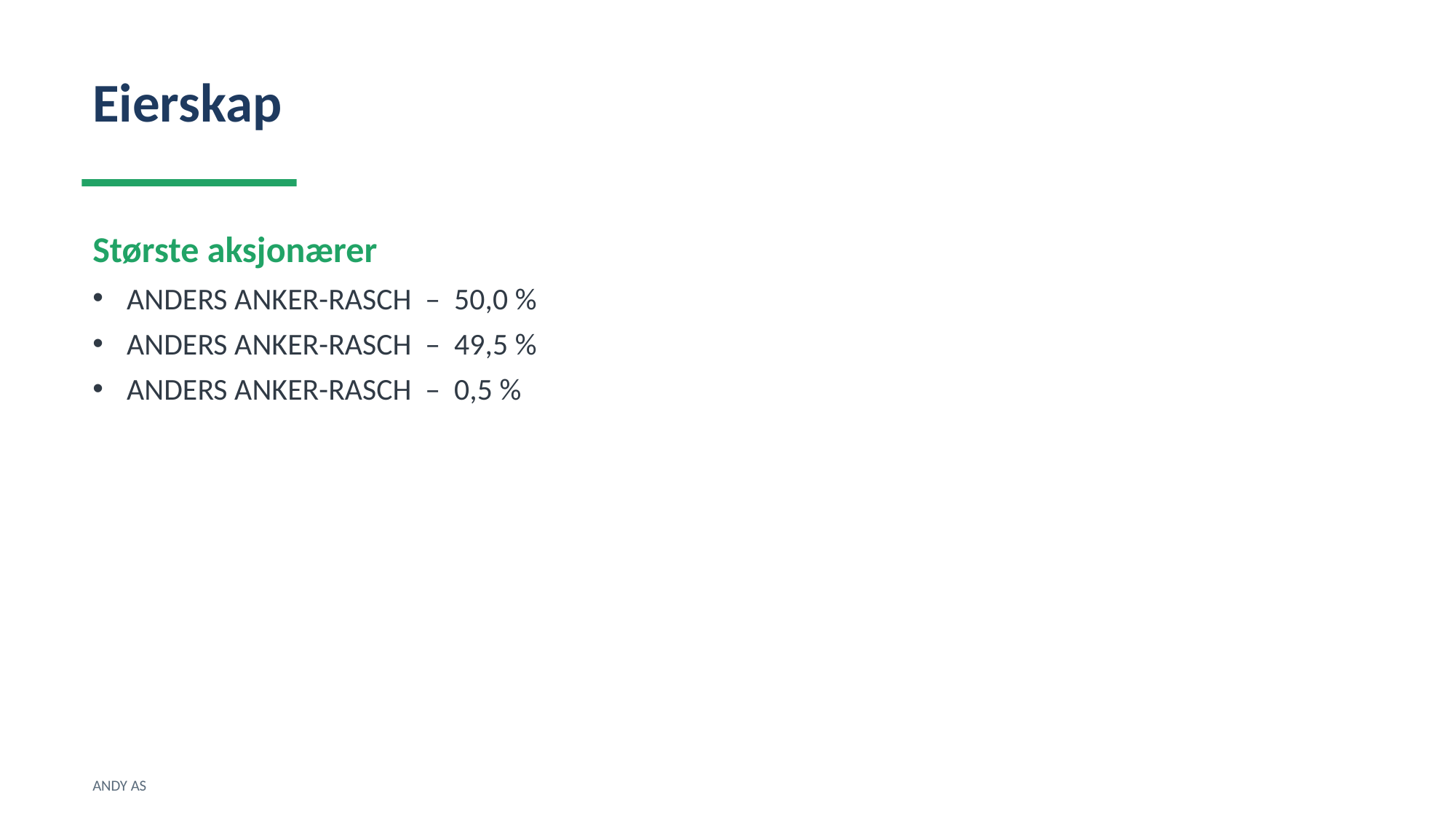

Eierskap

Største aksjonærer
ANDERS ANKER-RASCH  –  50,0 %
ANDERS ANKER-RASCH  –  49,5 %
ANDERS ANKER-RASCH  –  0,5 %
ANDY AS